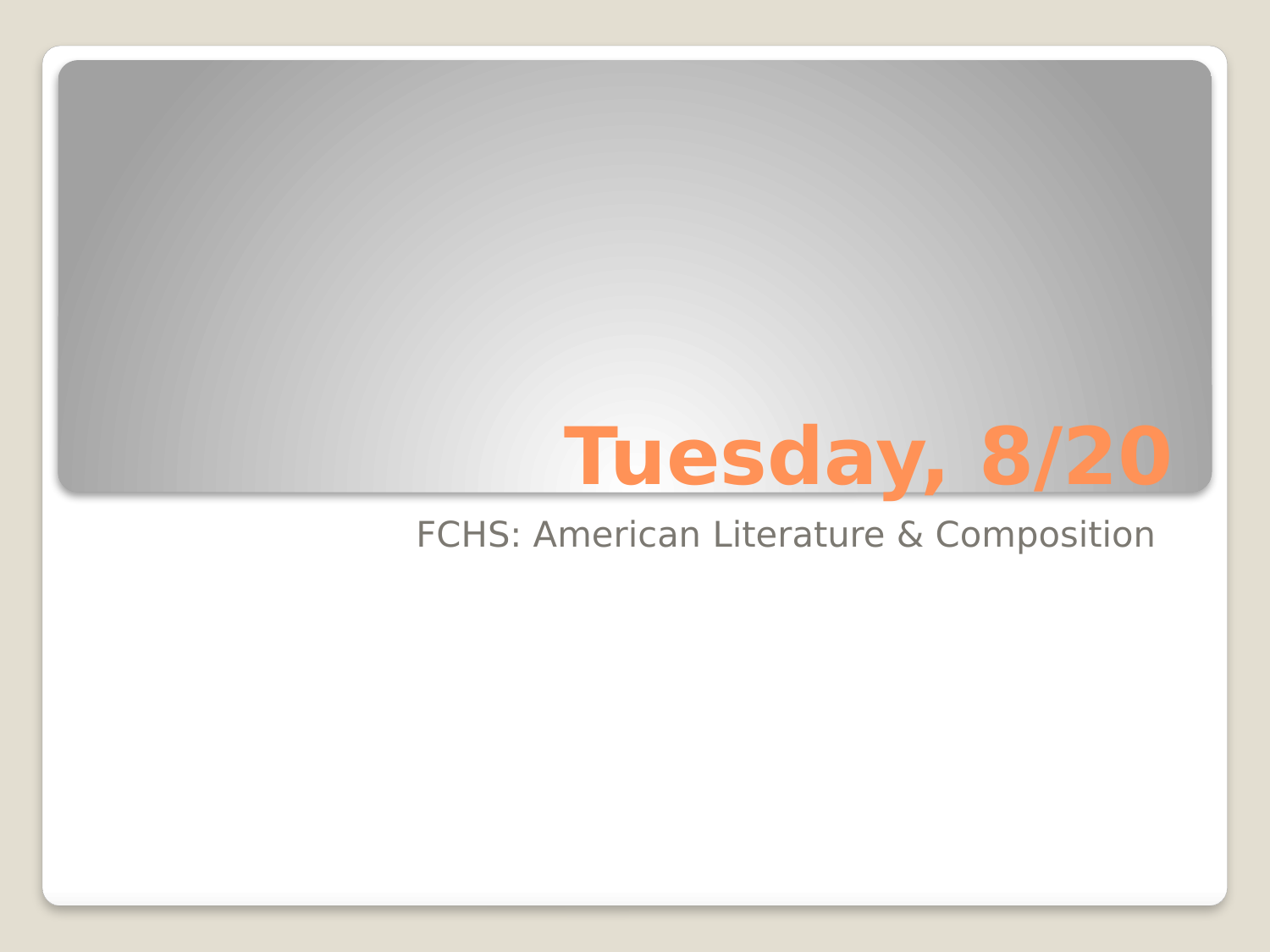

# Tuesday, 8/20
FCHS: American Literature & Composition